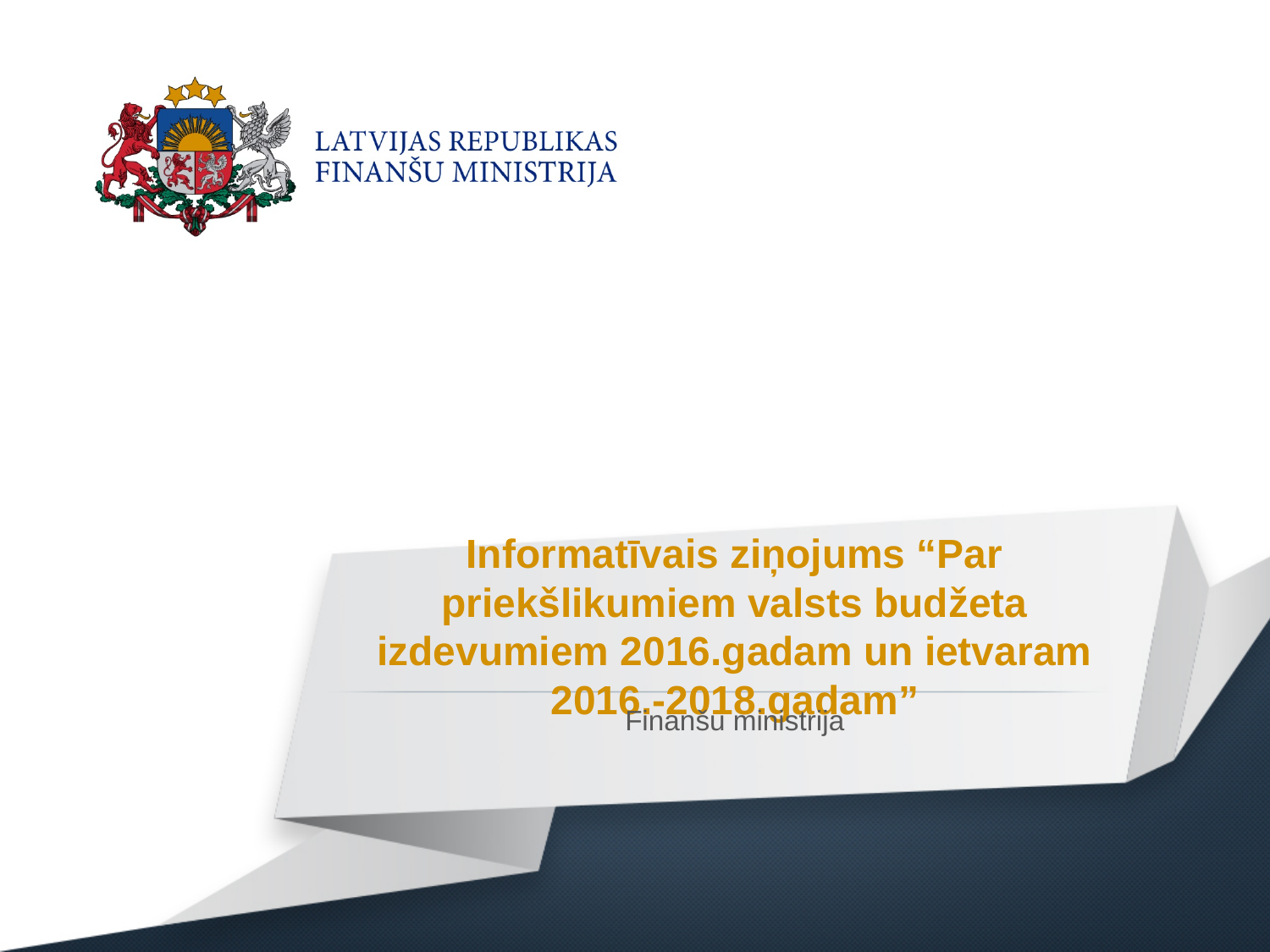

# Informatīvais ziņojums “Par priekšlikumiem valsts budžeta izdevumiem 2016.gadam un ietvaram 2016.-2018.gadam”
Finanšu ministrija